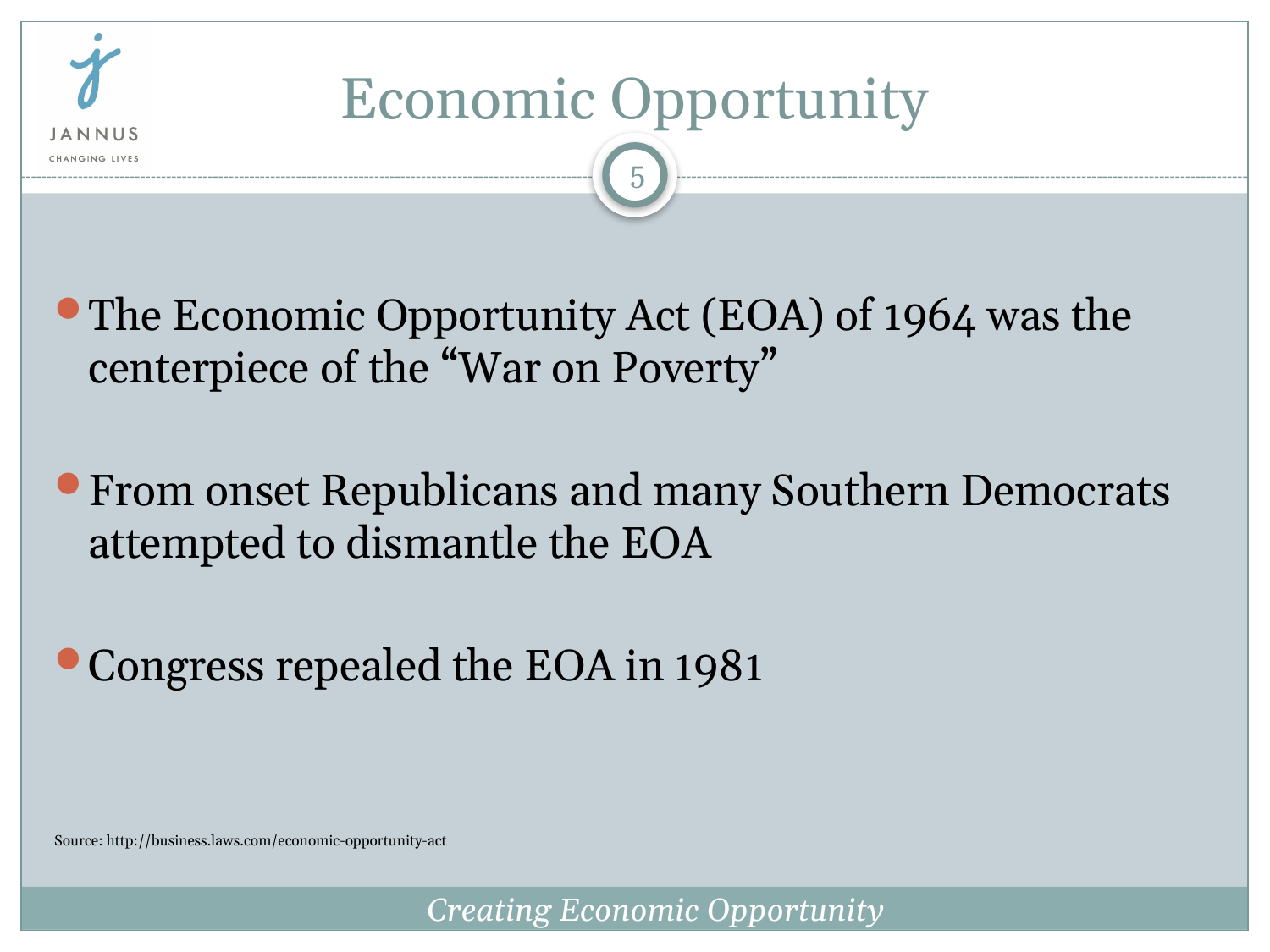

Economic Opportunity
5

The Economic Opportunity Act (EOA) of 1964 was the centerpiece of the “War on Poverty”

From onset Republicans and many Southern Democrats attempted to dismantle the EOA

Congress repealed the EOA in 1981

Source: http://business.laws.com/economic-opportunity-act